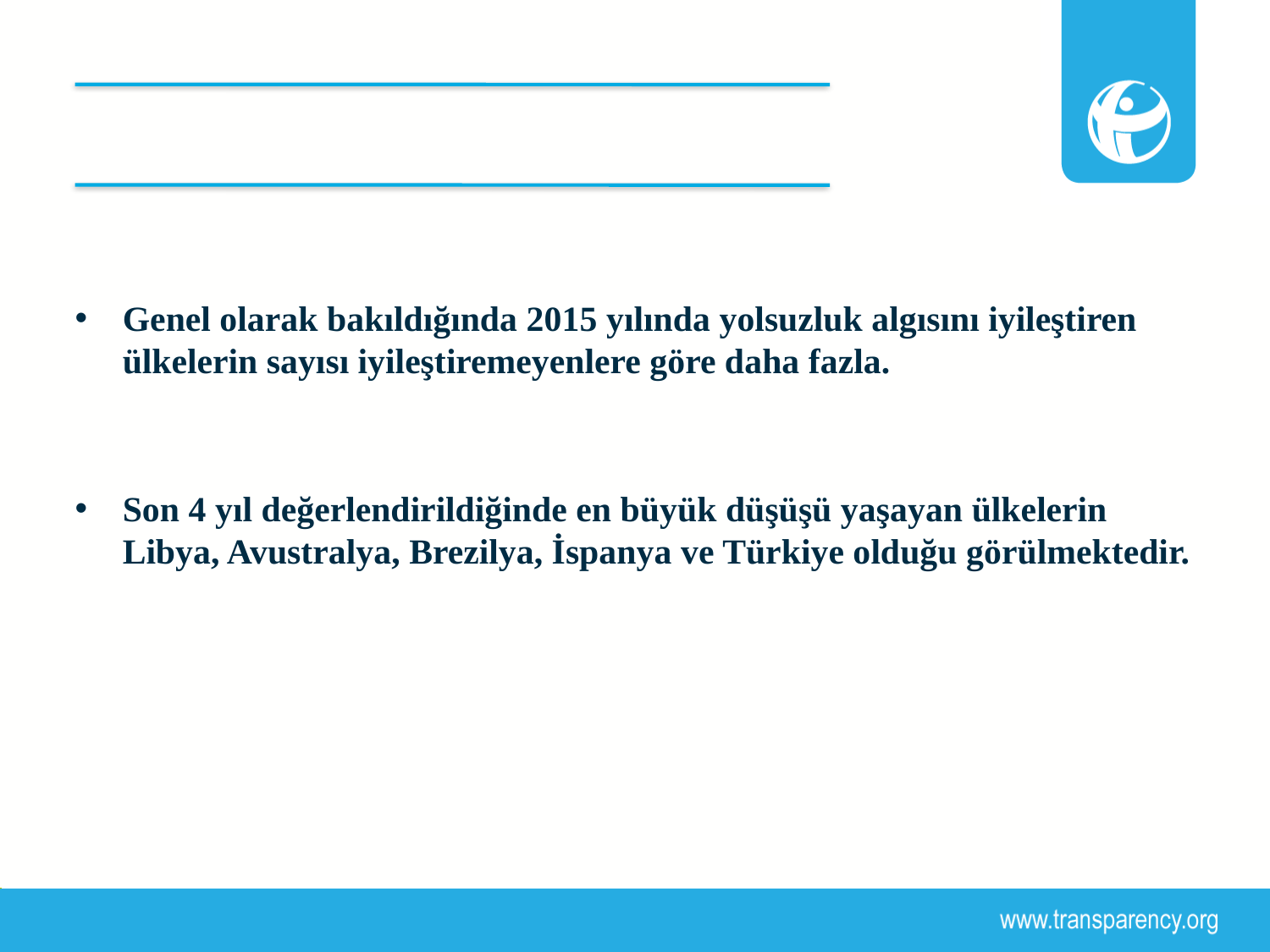

#

Genel olarak bakıldığında 2015 yılında yolsuzluk algısını iyileştiren ülkelerin sayısı iyileştiremeyenlere göre daha fazla.

Son 4 yıl değerlendirildiğinde en büyük düşüşü yaşayan ülkelerin Libya, Avustralya, Brezilya, İspanya ve Türkiye olduğu görülmektedir.